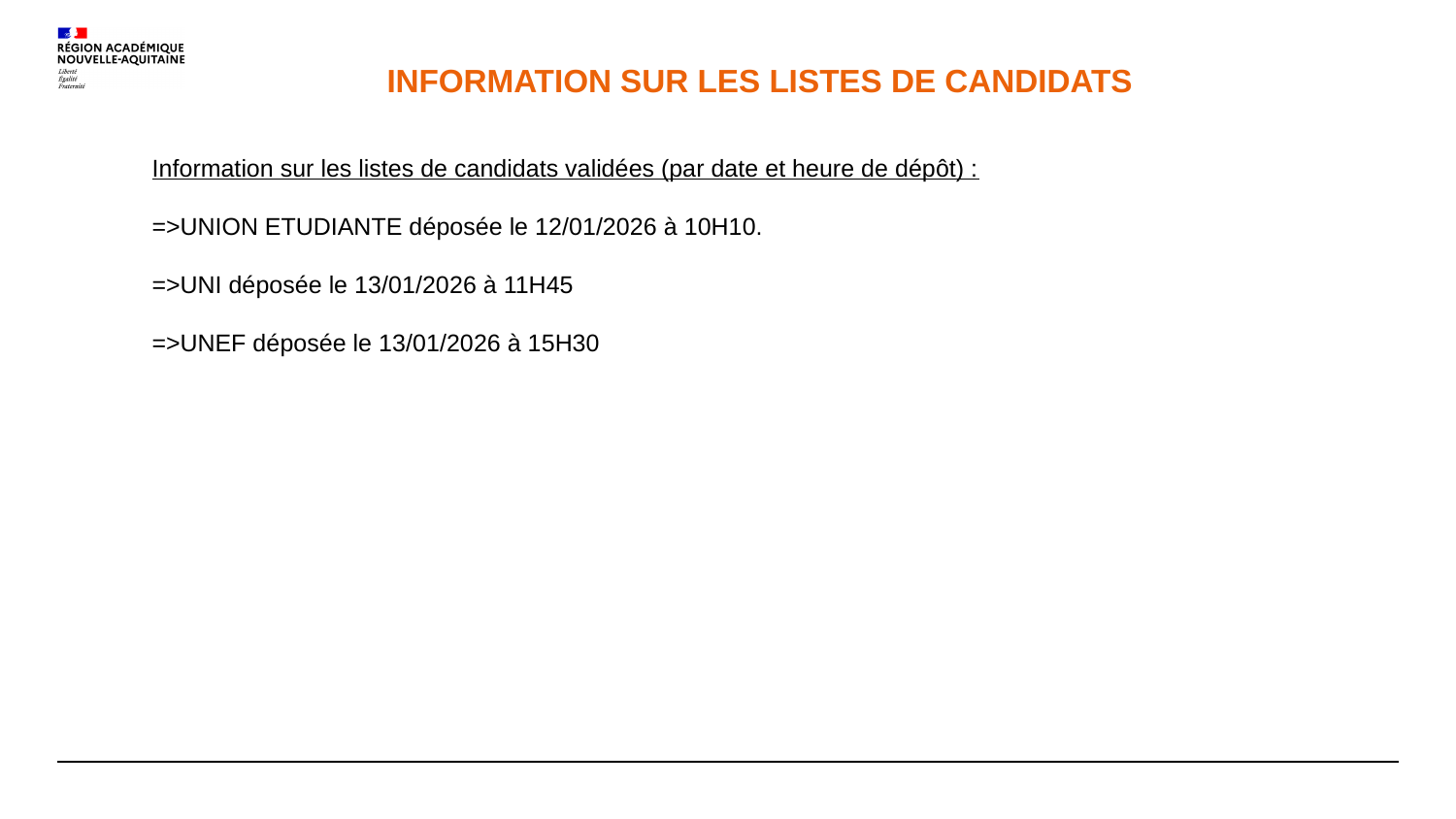

INFORMATION SUR LES LISTES DE CANDIDATS
Information sur les listes de candidats validées (par date et heure de dépôt) :

=>UNION ETUDIANTE déposée le 12/01/2026 à 10H10.

=>UNI déposée le 13/01/2026 à 11H45

=>UNEF déposée le 13/01/2026 à 15H30